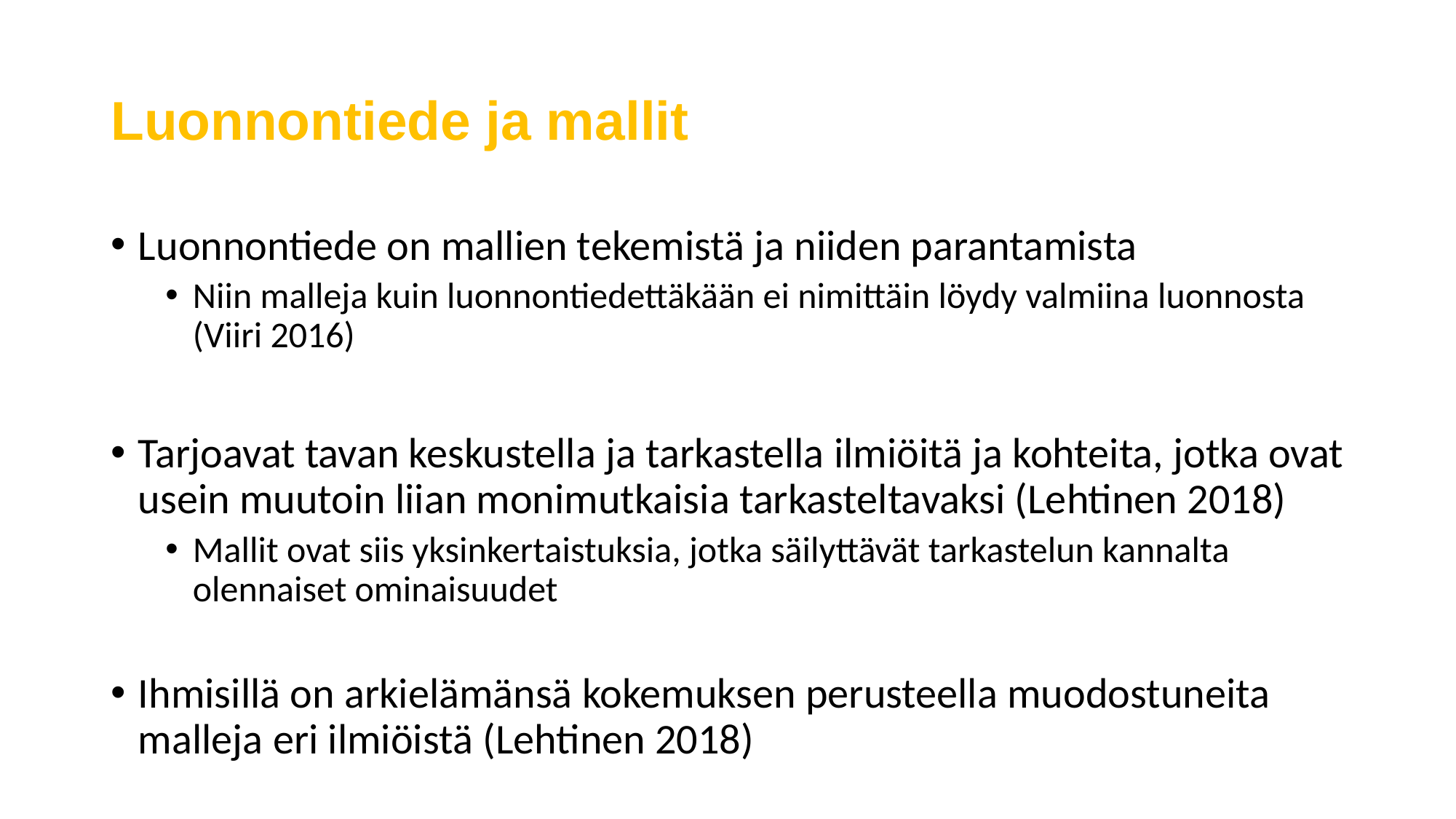

# Luonnontiede ja mallit
Luonnontiede on mallien tekemistä ja niiden parantamista
Niin malleja kuin luonnontiedettäkään ei nimittäin löydy valmiina luonnosta (Viiri 2016)

Tarjoavat tavan keskustella ja tarkastella ilmiöitä ja kohteita, jotka ovat usein muutoin liian monimutkaisia tarkasteltavaksi (Lehtinen 2018)
Mallit ovat siis yksinkertaistuksia, jotka säilyttävät tarkastelun kannalta olennaiset ominaisuudet

Ihmisillä on arkielämänsä kokemuksen perusteella muodostuneita malleja eri ilmiöistä (Lehtinen 2018)